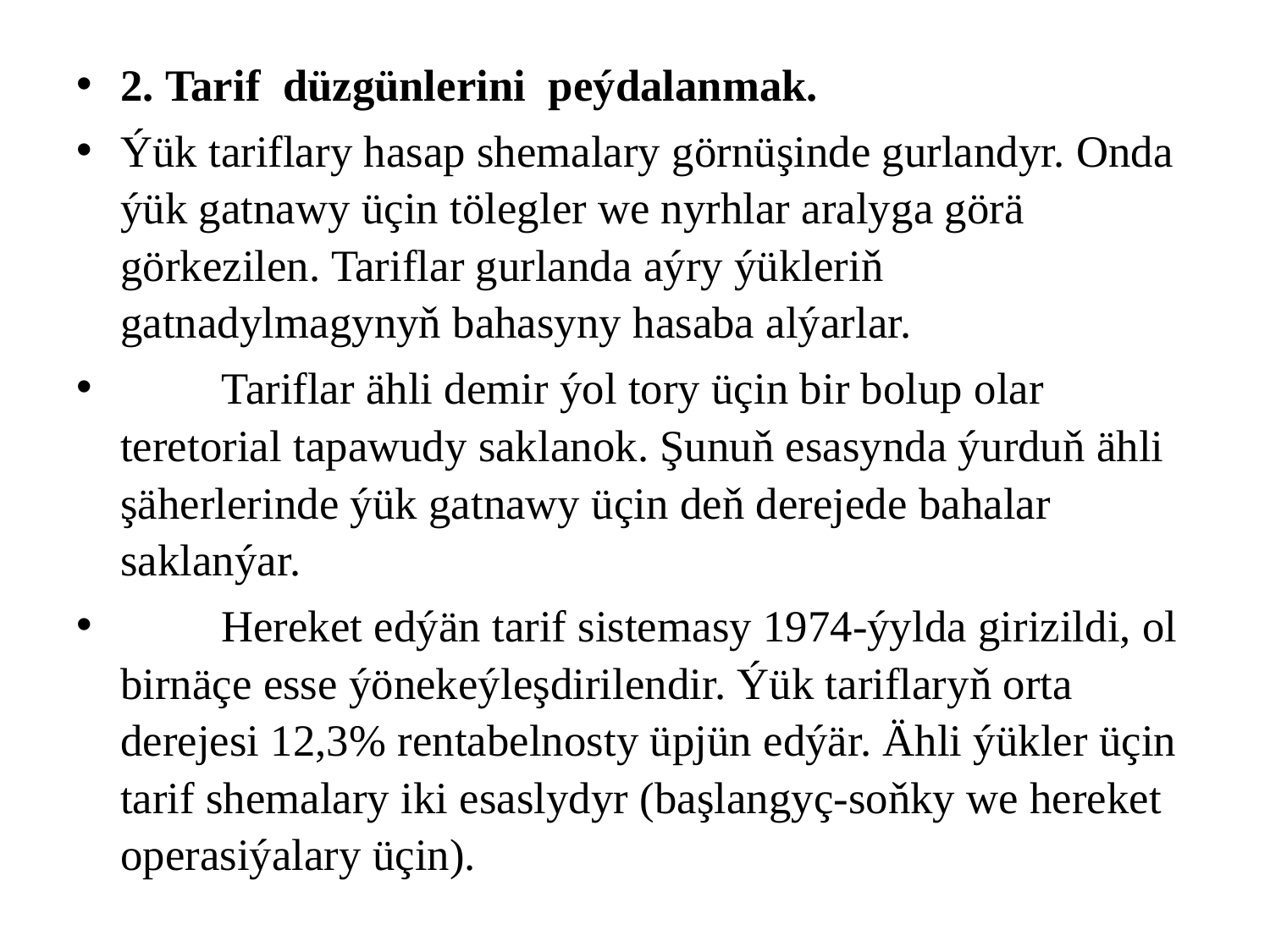

2. Tarif  düzgünlerini  peýdalanmak.
Ýük tariflary hasap shemalary görnüşinde gurlandyr. Onda ýük gatnawy üçin tölegler we nyrhlar aralyga görä görkezilen. Tariflar gurlanda aýry ýükleriň gatnadylmagynyň bahasyny hasaba alýarlar.
         Tariflar ähli demir ýol tory üçin bir bolup olar teretorial tapawudy saklanok. Şunuň esasynda ýurduň ähli şäherlerinde ýük gatnawy üçin deň derejede bahalar saklanýar.
         Hereket edýän tarif sistemasy 1974-ýylda girizildi, ol birnäçe esse ýönekeýleşdirilendir. Ýük tariflaryň orta derejesi 12,3% rentabelnosty üpjün edýär. Ähli ýükler üçin tarif shemalary iki esaslydyr (başlangyç-soňky we hereket operasiýalary üçin).